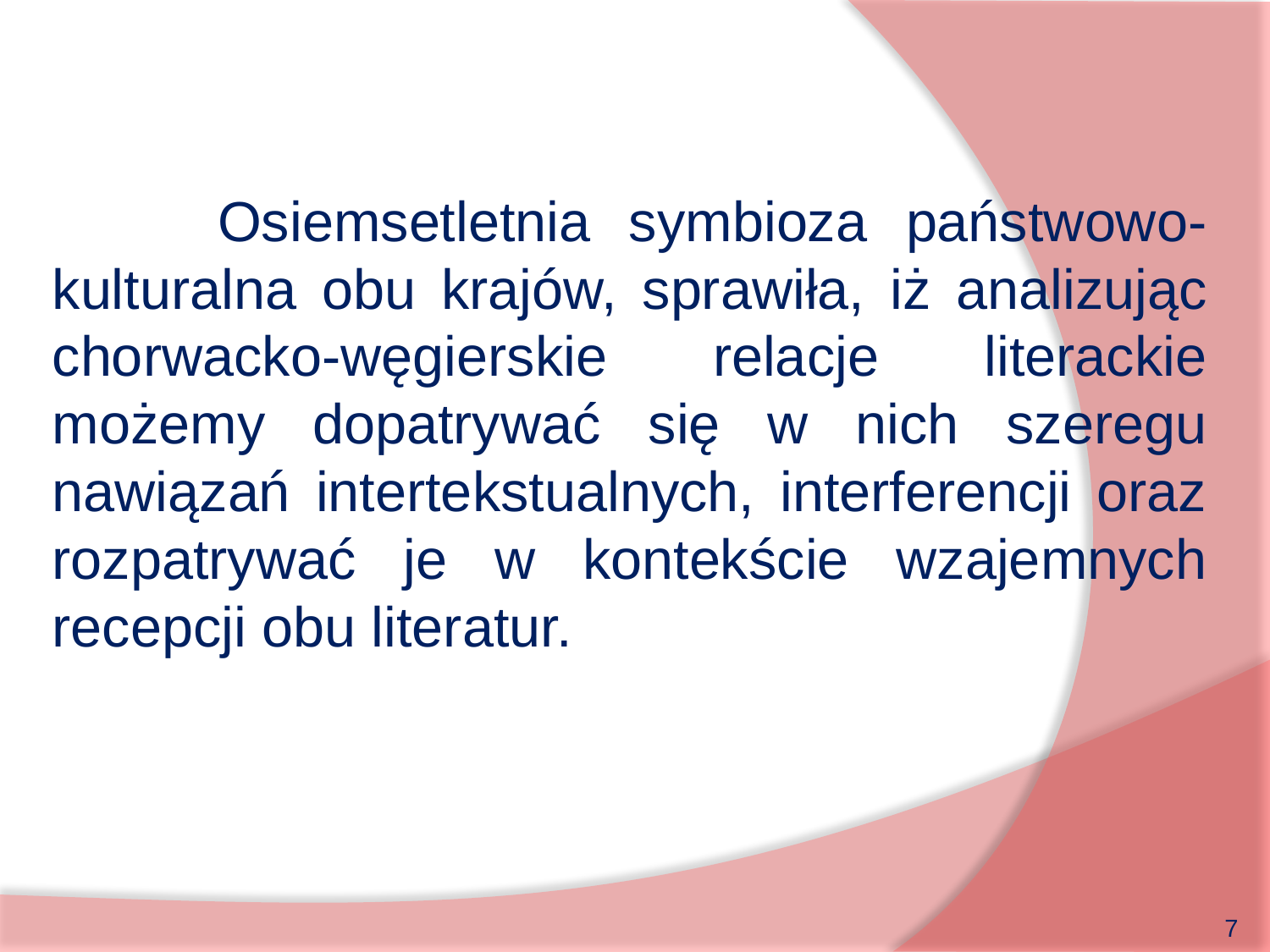

Osiemsetletnia symbioza państwowo-kulturalna obu krajów, sprawiła, iż analizując chorwacko-węgierskie relacje literackie możemy dopatrywać się w nich szeregu nawiązań intertekstualnych, interferencji oraz rozpatrywać je w kontekście wzajemnych recepcji obu literatur.

7